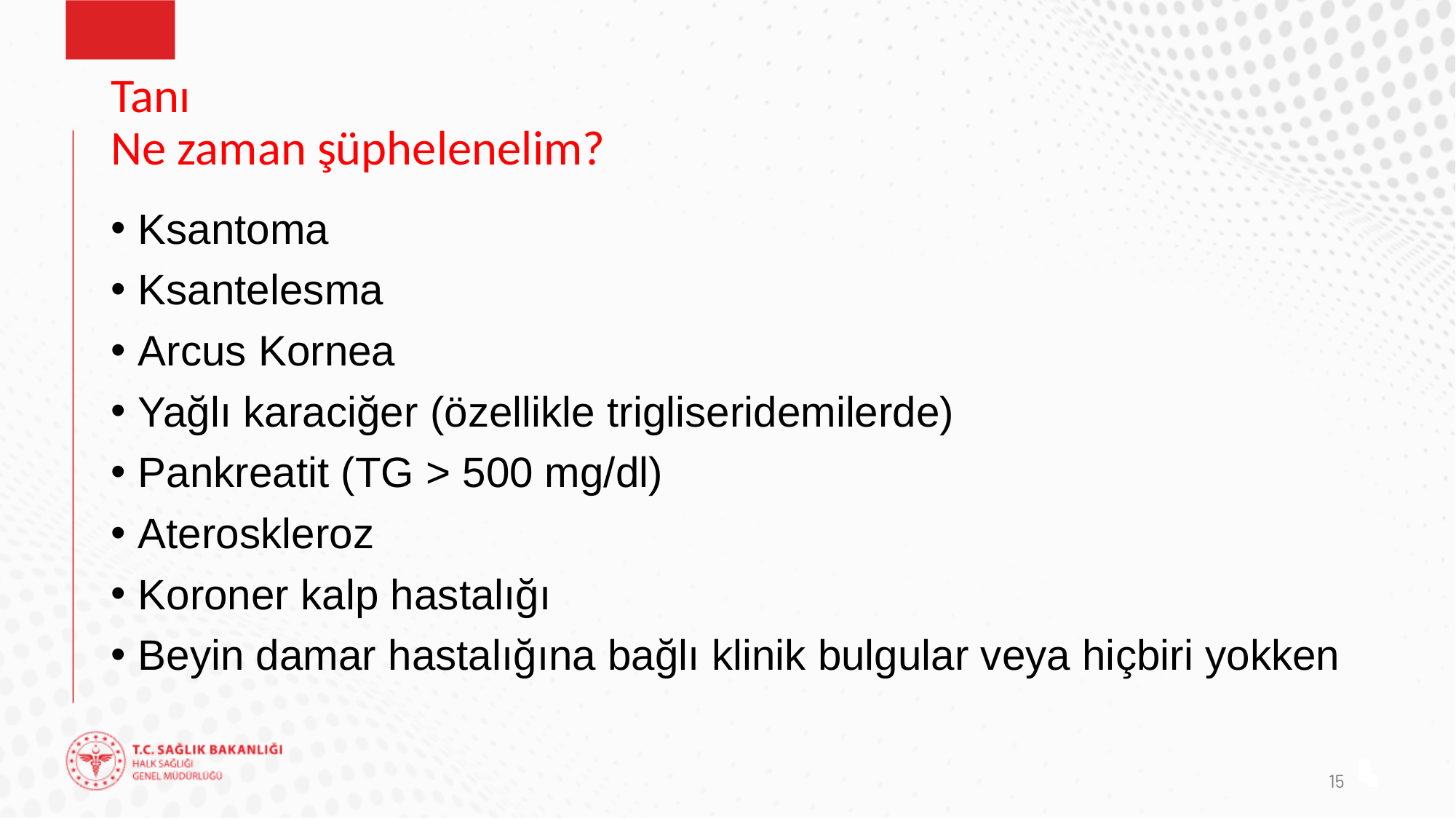

# Tanı Ne zaman şüphelenelim?
Ksantoma
Ksantelesma
Arcus Kornea
Yağlı karaciğer (özellikle trigliseridemilerde)
Pankreatit (TG > 500 mg/dl)
Ateroskleroz
Koroner kalp hastalığı
Beyin damar hastalığına bağlı klinik bulgular veya hiçbiri yokken
15